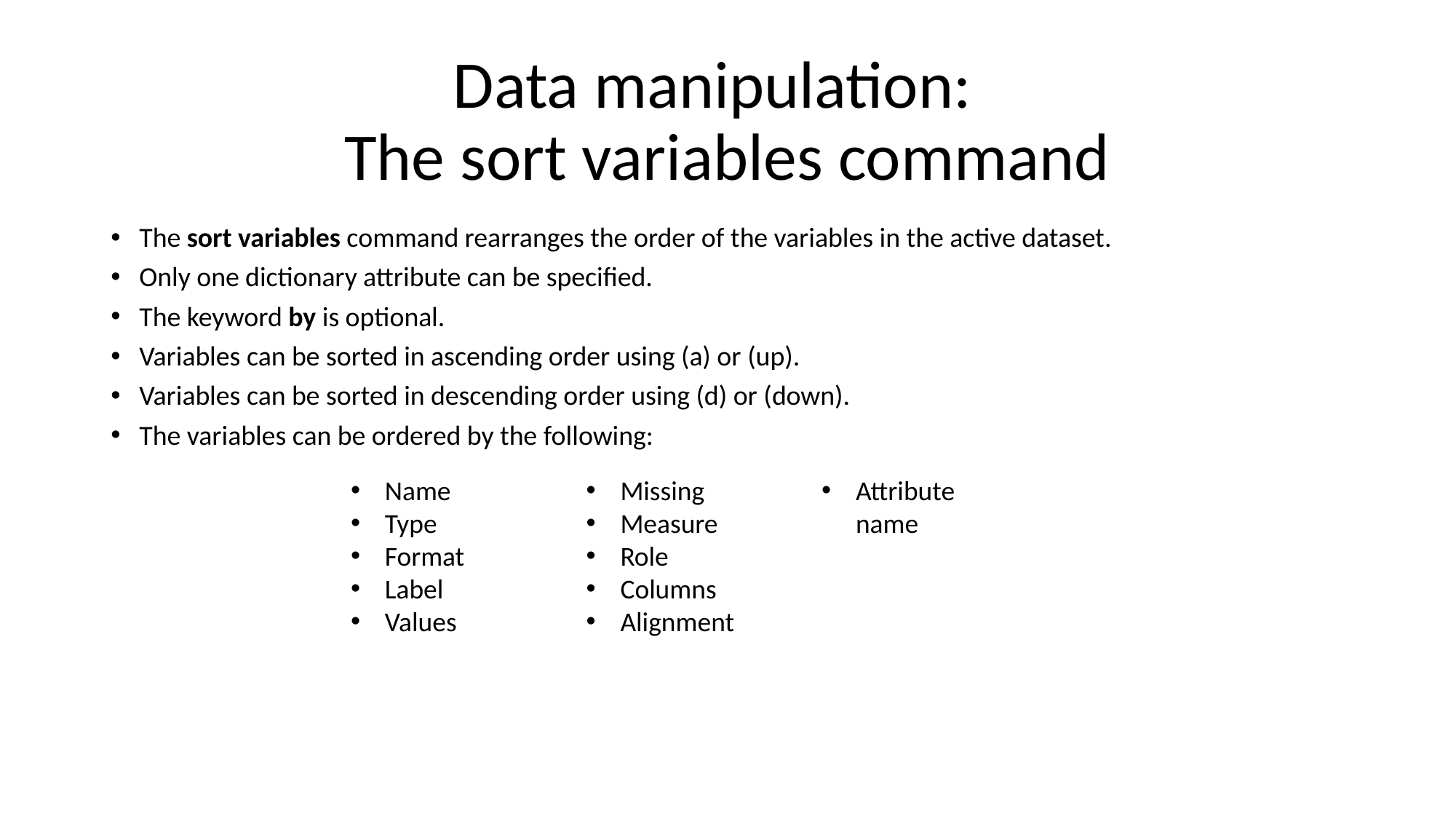

# Data manipulation: The sort variables command
The sort variables command rearranges the order of the variables in the active dataset.
Only one dictionary attribute can be specified.
The keyword by is optional.
Variables can be sorted in ascending order using (a) or (up).
Variables can be sorted in descending order using (d) or (down).
The variables can be ordered by the following:
Name
Type
Format
Label
Values
Missing
Measure
Role
Columns
Alignment
Attribute name